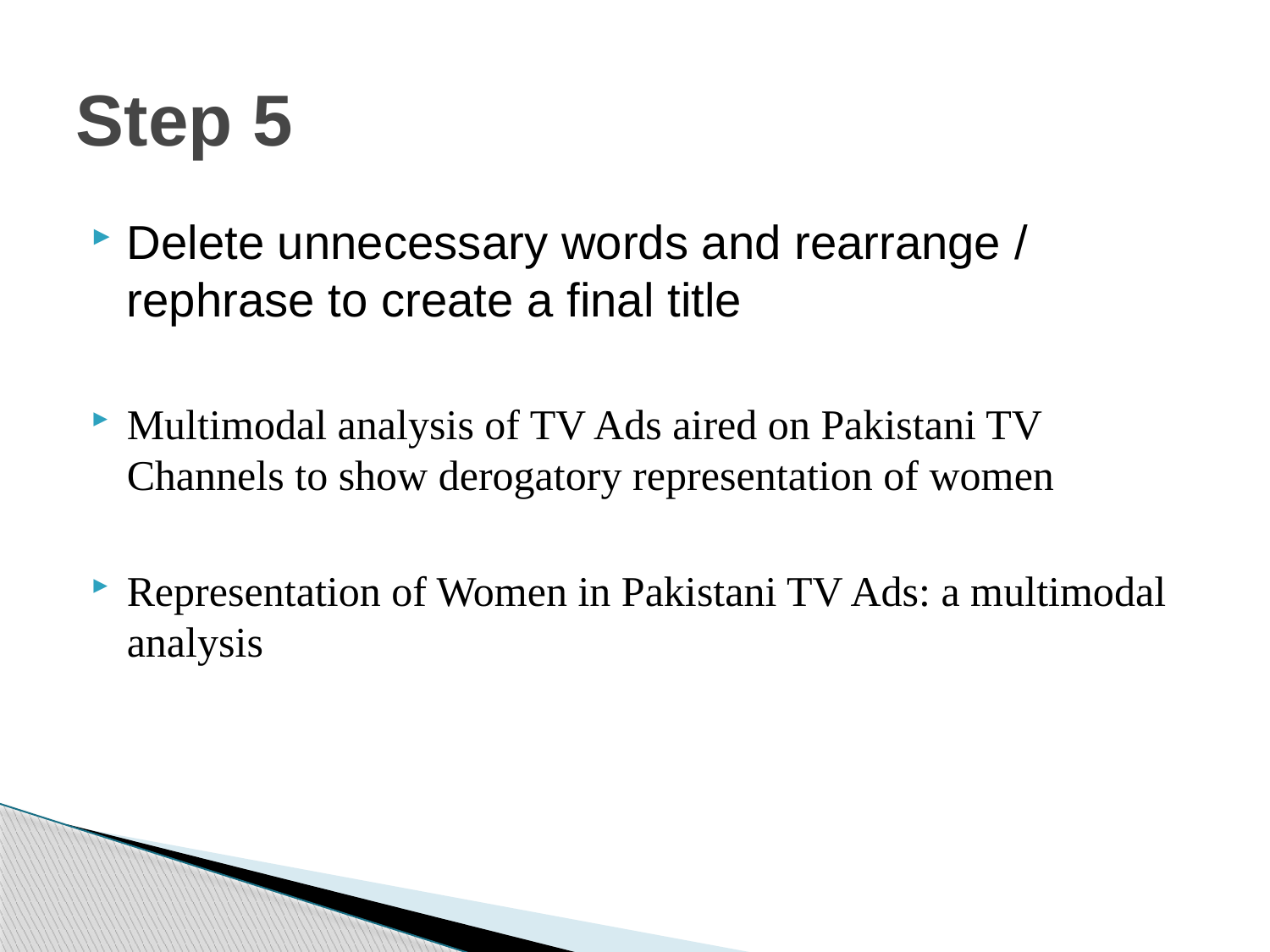

# Step 5
Delete unnecessary words and rearrange / rephrase to create a final title

Multimodal analysis of TV Ads aired on Pakistani TV Channels to show derogatory representation of women

Representation of Women in Pakistani TV Ads: a multimodal analysis